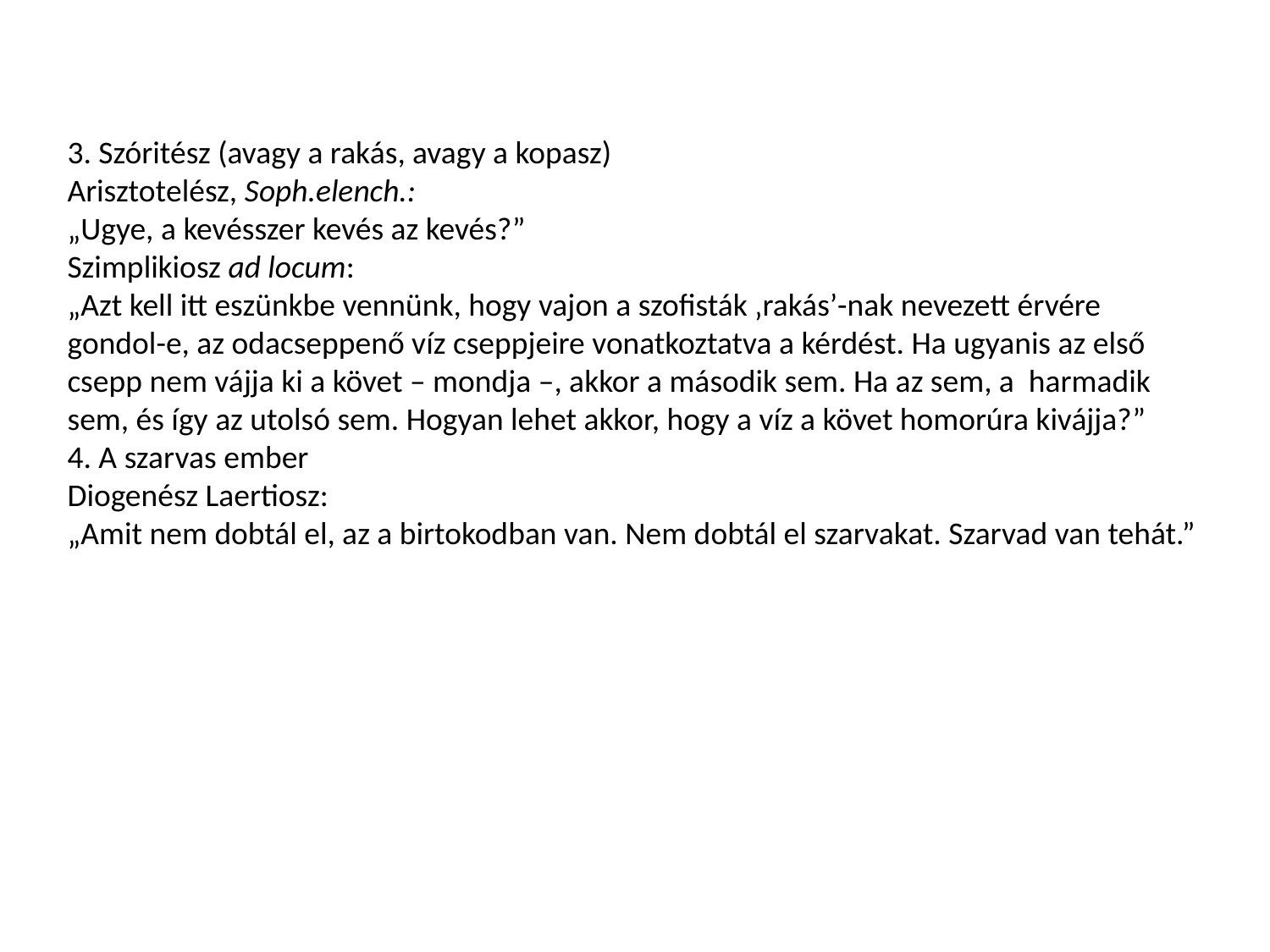

3. Szóritész (avagy a rakás, avagy a kopasz)
Arisztotelész, Soph.elench.:
„Ugye, a kevésszer kevés az kevés?”
Szimplikiosz ad locum:
„Azt kell itt eszünkbe vennünk, hogy vajon a szofisták ‚rakás’-nak nevezett érvére gondol-e, az odacseppenő víz cseppjeire vonatkoztatva a kérdést. Ha ugyanis az első csepp nem vájja ki a követ – mondja –, akkor a második sem. Ha az sem, a  harmadik sem, és így az utolsó sem. Hogyan lehet akkor, hogy a víz a követ homorúra kivájja?”
4. A szarvas ember
Diogenész Laertiosz:
„Amit nem dobtál el, az a birtokodban van. Nem dobtál el szarvakat. Szarvad van tehát.”